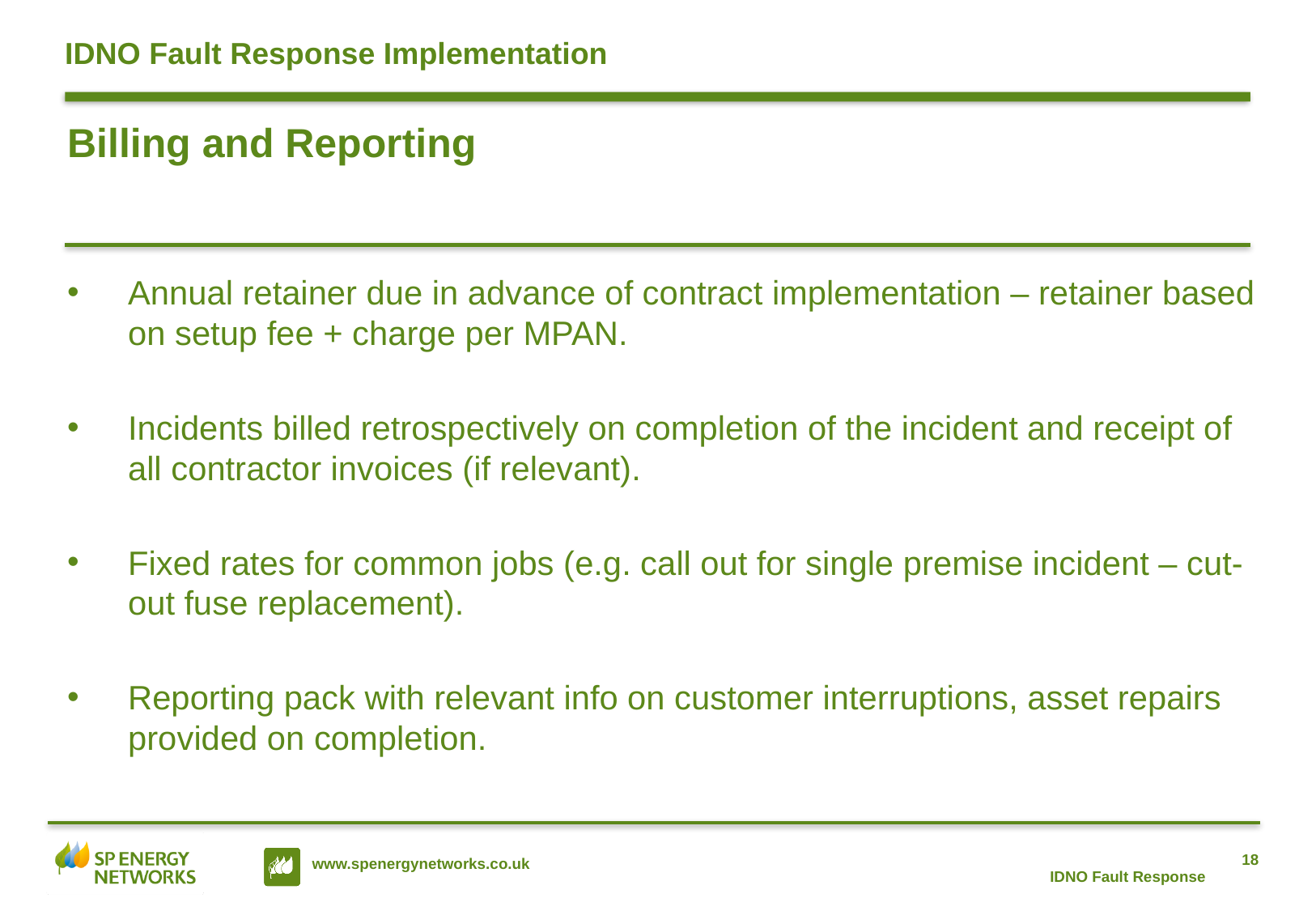

# IDNO Fault Response Implementation
Billing and Reporting
Annual retainer due in advance of contract implementation – retainer based on setup fee + charge per MPAN.

Incidents billed retrospectively on completion of the incident and receipt of all contractor invoices (if relevant).

Fixed rates for common jobs (e.g. call out for single premise incident – cut-out fuse replacement).

Reporting pack with relevant info on customer interruptions, asset repairs provided on completion.
IDNO Fault Response